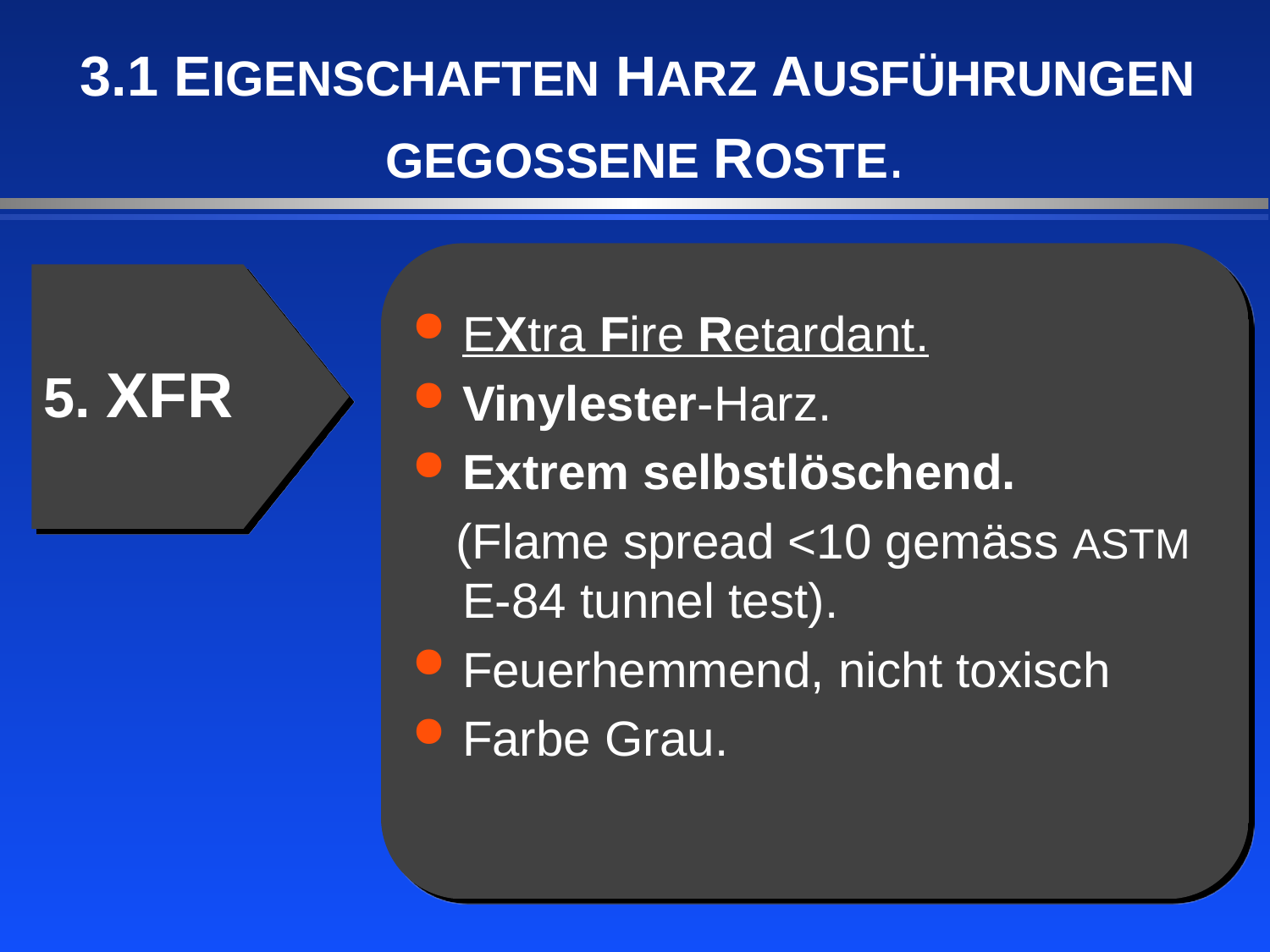

3.1 EIGENSCHAFTEN HARZ AUSFÜHRUNGEN
GEGOSSENE ROSTE.

EXtra Fire Retardant.
Vinylester-Harz.
Extrem selbstlöschend.
   (Flame spread <10 gemäss ASTM  E-84 tunnel test).
Feuerhemmend, nicht toxisch
Farbe Grau.
5. XFR